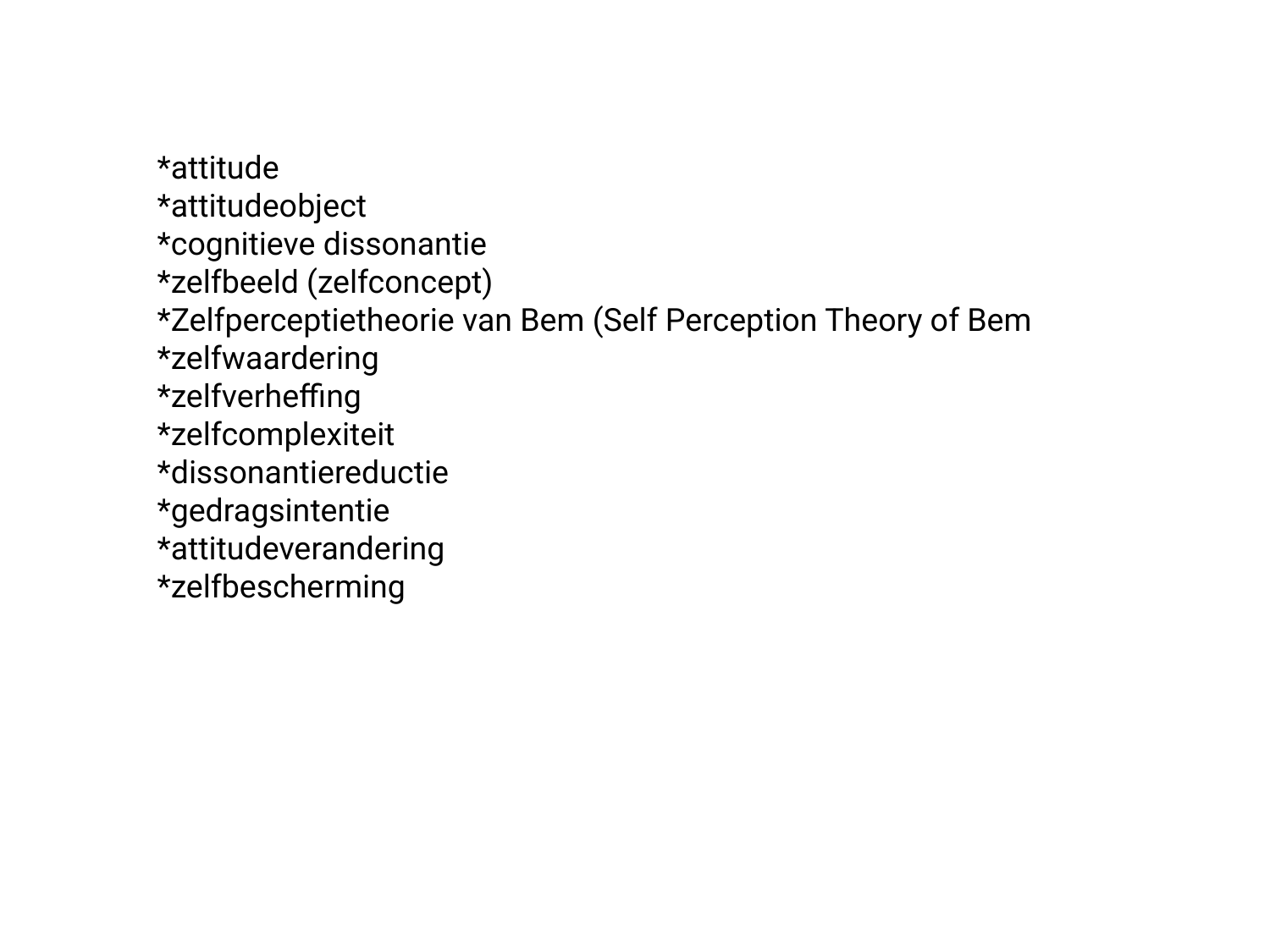

*attitude
*attitudeobject
*cognitieve dissonantie
*zelfbeeld (zelfconcept)
*Zelfperceptietheorie van Bem (Self Perception Theory of Bem
*zelfwaardering
*zelfverheffing
*zelfcomplexiteit
*dissonantiereductie
*gedragsintentie
*attitudeverandering
*zelfbescherming